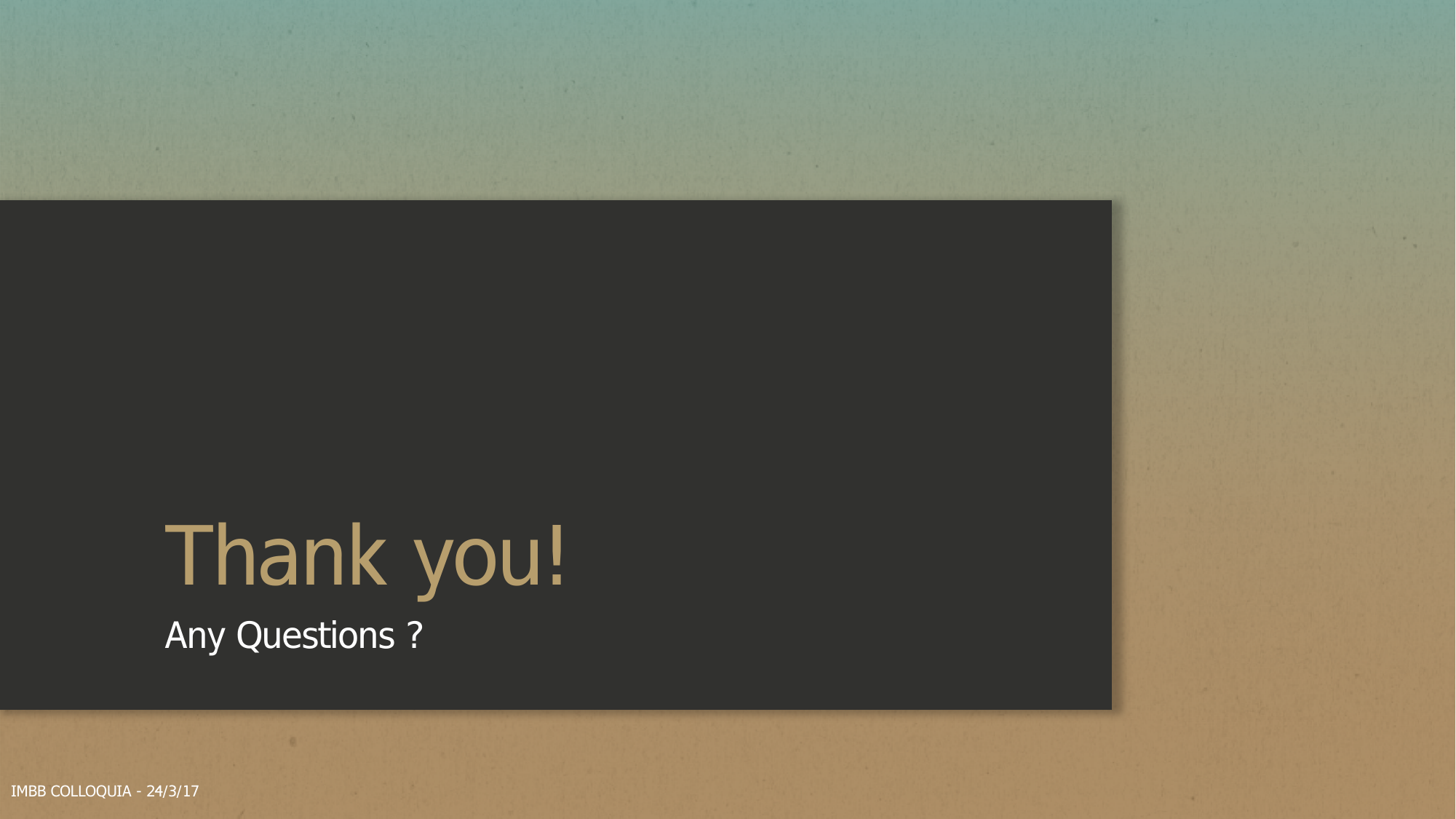

# Thank you!
Any Questions ?
IMBB COLLOQUIA - 24/3/17